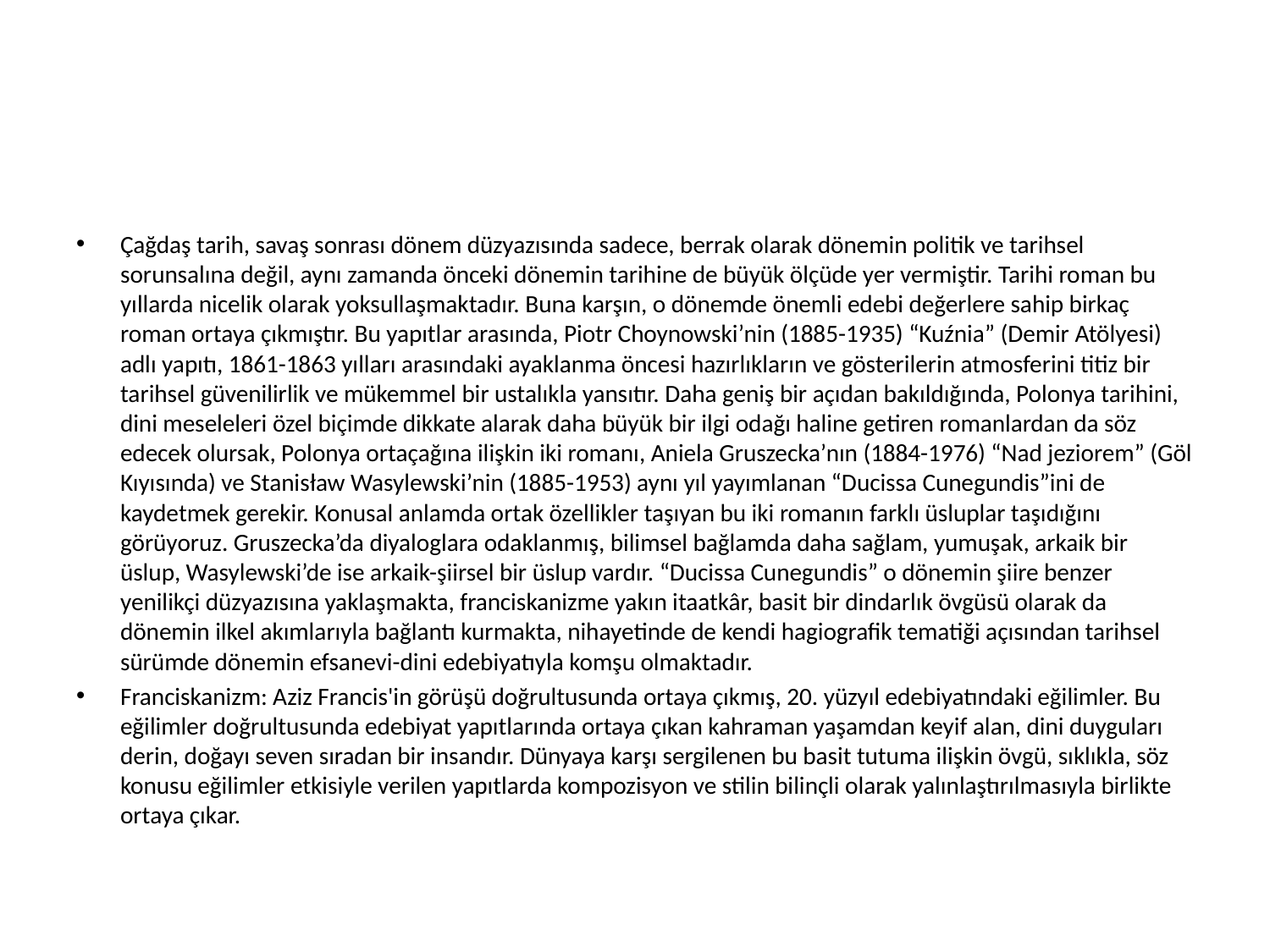

#
Çağdaş tarih, savaş sonrası dönem düzyazısında sadece, berrak olarak dönemin politik ve tarihsel sorunsalına değil, aynı zamanda önceki dönemin tarihine de büyük ölçüde yer vermiştir. Tarihi roman bu yıllarda nicelik olarak yoksullaşmaktadır. Buna karşın, o dönemde önemli edebi değerlere sahip birkaç roman ortaya çıkmıştır. Bu yapıtlar arasında, Piotr Choynowski’nin (1885-1935) “Kuźnia” (Demir Atölyesi) adlı yapıtı, 1861-1863 yılları arasındaki ayaklanma öncesi hazırlıkların ve gösterilerin atmosferini titiz bir tarihsel güvenilirlik ve mükemmel bir ustalıkla yansıtır. Daha geniş bir açıdan bakıldığında, Polonya tarihini, dini meseleleri özel biçimde dikkate alarak daha büyük bir ilgi odağı haline getiren romanlardan da söz edecek olursak, Polonya ortaçağına ilişkin iki romanı, Aniela Gruszecka’nın (1884-1976) “Nad jeziorem” (Göl Kıyısında) ve Stanisław Wasylewski’nin (1885-1953) aynı yıl yayımlanan “Ducissa Cunegundis”ini de kaydetmek gerekir. Konusal anlamda ortak özellikler taşıyan bu iki romanın farklı üsluplar taşıdığını görüyoruz. Gruszecka’da diyaloglara odaklanmış, bilimsel bağlamda daha sağlam, yumuşak, arkaik bir üslup, Wasylewski’de ise arkaik-şiirsel bir üslup vardır. “Ducissa Cunegundis” o dönemin şiire benzer yenilikçi düzyazısına yaklaşmakta, franciskanizme yakın itaatkâr, basit bir dindarlık övgüsü olarak da dönemin ilkel akımlarıyla bağlantı kurmakta, nihayetinde de kendi hagiografik tematiği açısından tarihsel sürümde dönemin efsanevi-dini edebiyatıyla komşu olmaktadır.
Franciskanizm: Aziz Francis'in görüşü doğrultusunda ortaya çıkmış, 20. yüzyıl edebiyatındaki eğilimler. Bu eğilimler doğrultusunda edebiyat yapıtlarında ortaya çıkan kahraman yaşamdan keyif alan, dini duyguları derin, doğayı seven sıradan bir insandır. Dünyaya karşı sergilenen bu basit tutuma ilişkin övgü, sıklıkla, söz konusu eğilimler etkisiyle verilen yapıtlarda kompozisyon ve stilin bilinçli olarak yalınlaştırılmasıyla birlikte ortaya çıkar.